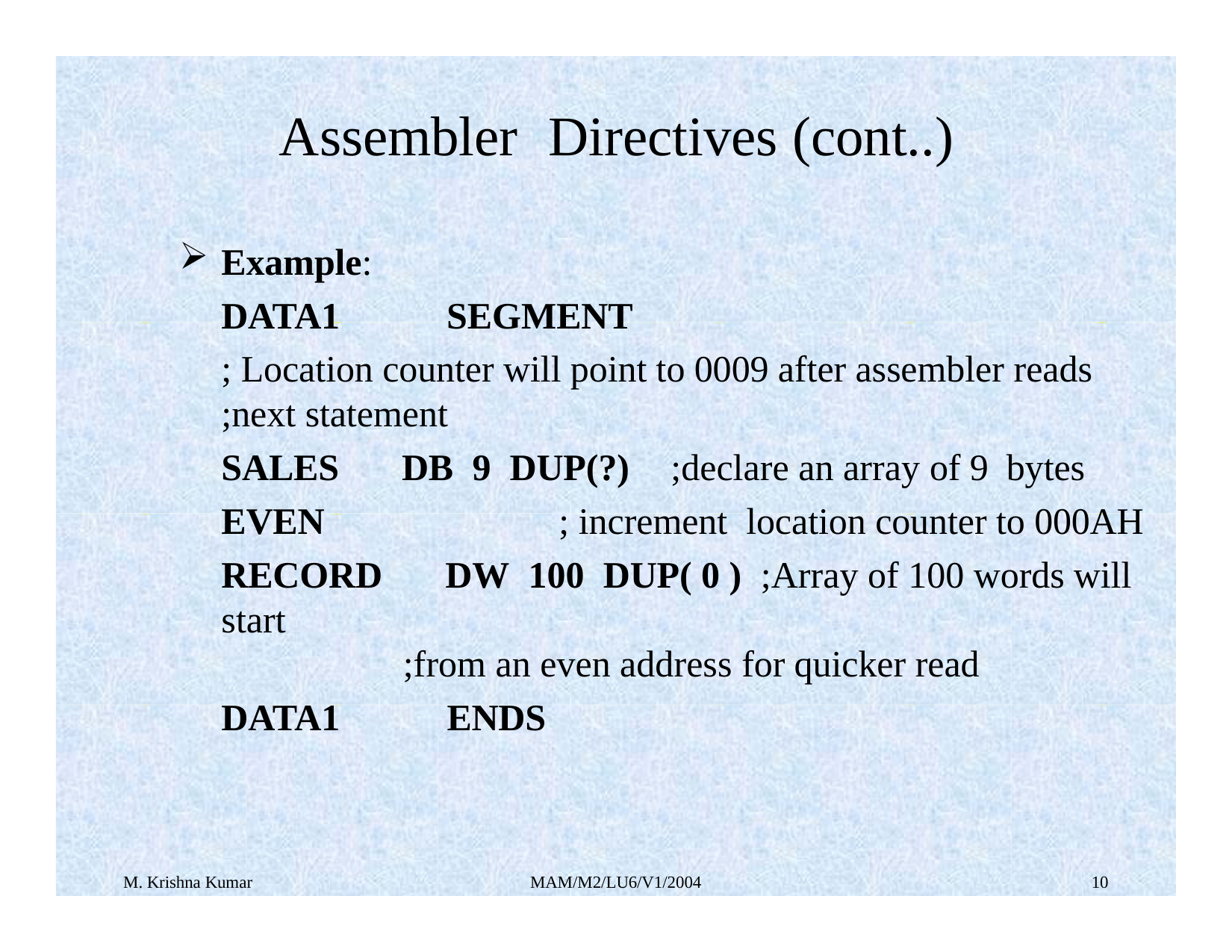

# Assembler	Directives (cont..)
Example:
DATA1	SEGMENT
; Location counter will point to 0009 after assembler reads
;next statement
SALES	DB	9	DUP(?)	;declare an array of 9	bytes
EVEN	; increment	location counter to 000AH
RECORD	DW	100	DUP( 0 )	;Array of 100 words will start
;from an even address for quicker read
DATA1	ENDS
M. Krishna Kumar
MAM/M2/LU6/V1/2004
10